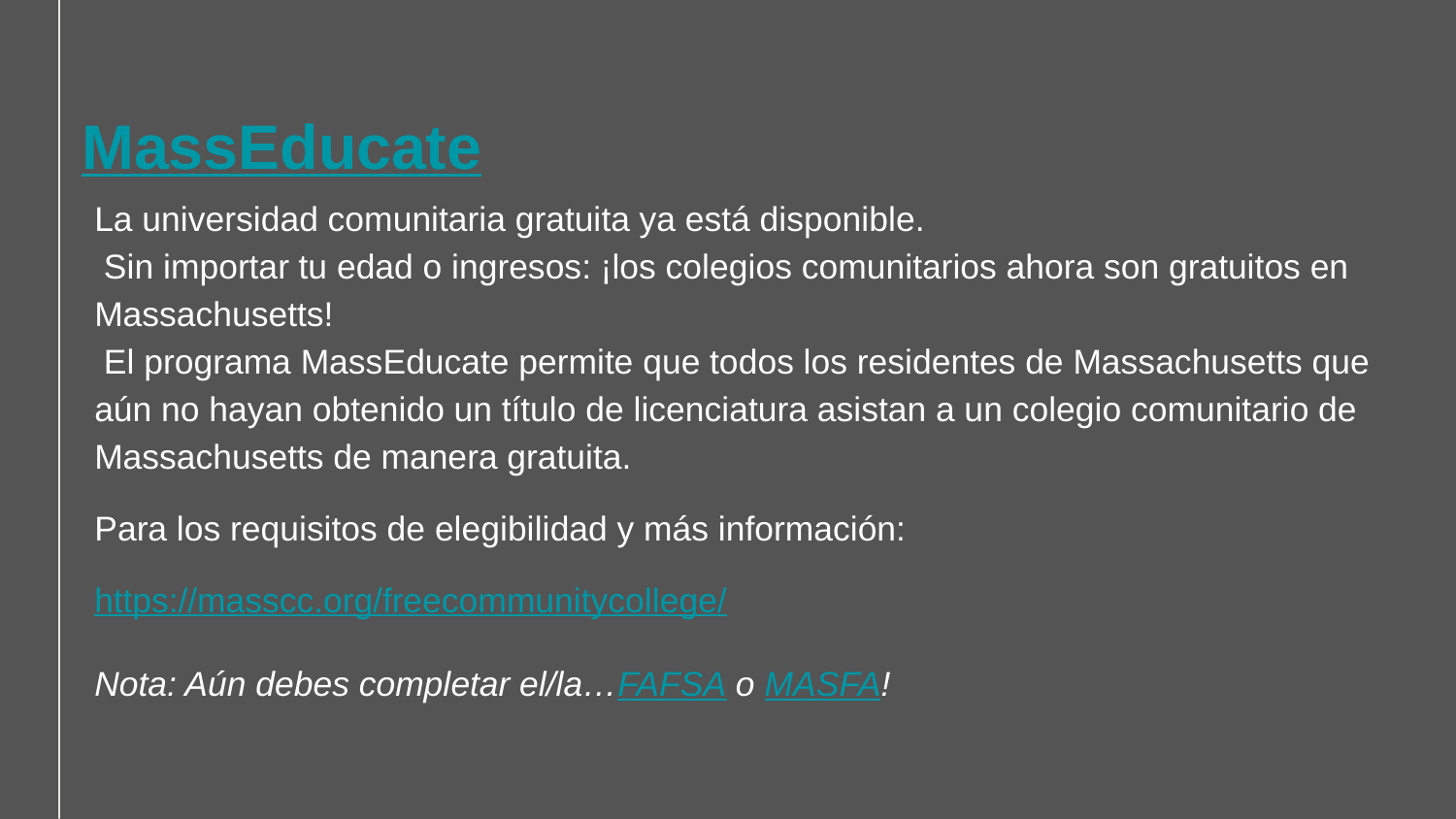

MassEducate
La universidad comunitaria gratuita ya está disponible.
 Sin importar tu edad o ingresos: ¡los colegios comunitarios ahora son gratuitos en Massachusetts!
 El programa MassEducate permite que todos los residentes de Massachusetts que aún no hayan obtenido un título de licenciatura asistan a un colegio comunitario de Massachusetts de manera gratuita.
Para los requisitos de elegibilidad y más información:
https://masscc.org/freecommunitycollege/
Nota: Aún debes completar el/la…FAFSA o MASFA!